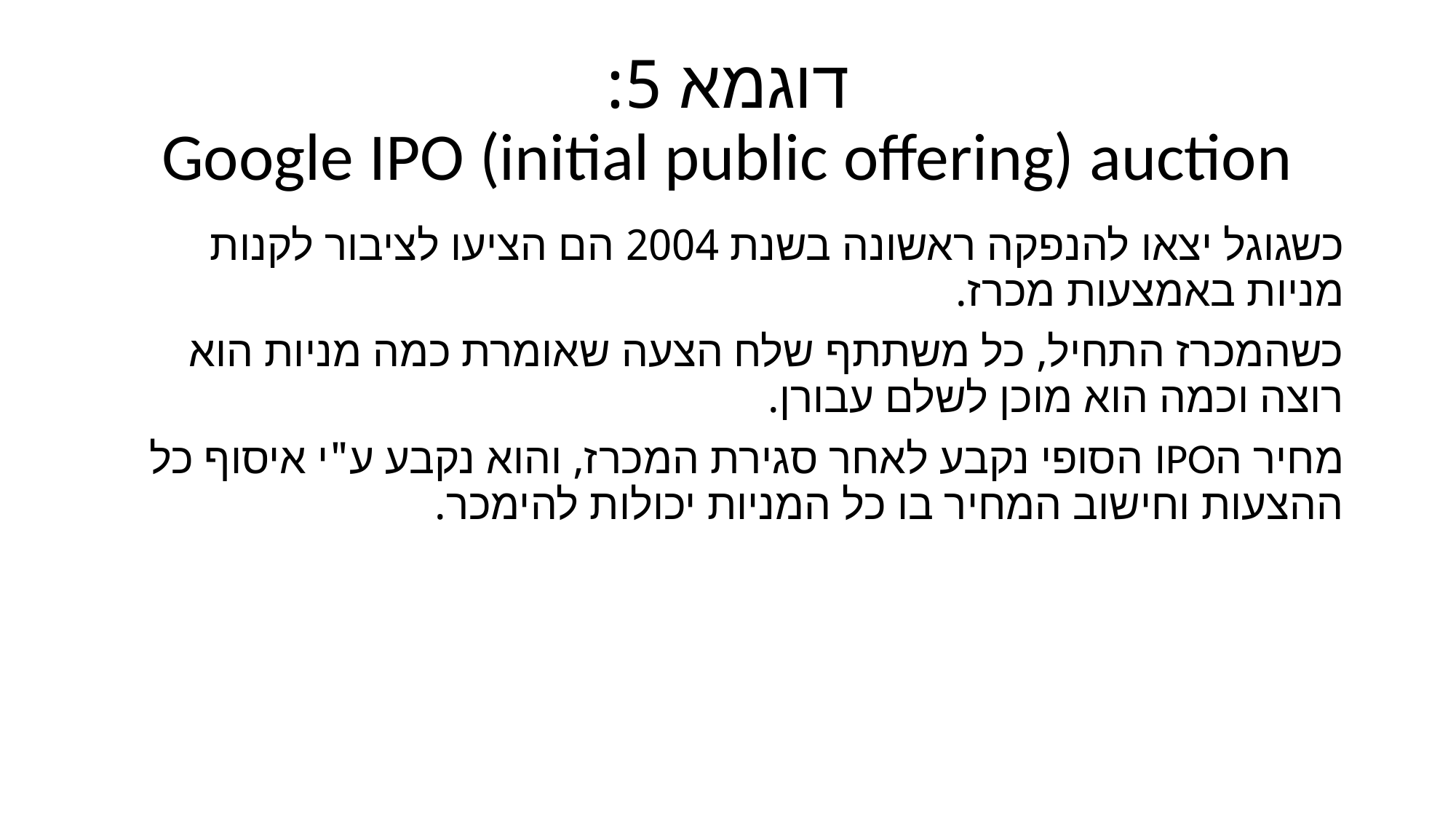

# דוגמא 5: Google IPO (initial public offering) auction
כשגוגל יצאו להנפקה ראשונה בשנת 2004 הם הציעו לציבור לקנות מניות באמצעות מכרז.
כשהמכרז התחיל, כל משתתף שלח הצעה שאומרת כמה מניות הוא רוצה וכמה הוא מוכן לשלם עבורן.
מחיר הIPO הסופי נקבע לאחר סגירת המכרז, והוא נקבע ע"י איסוף כל ההצעות וחישוב המחיר בו כל המניות יכולות להימכר.